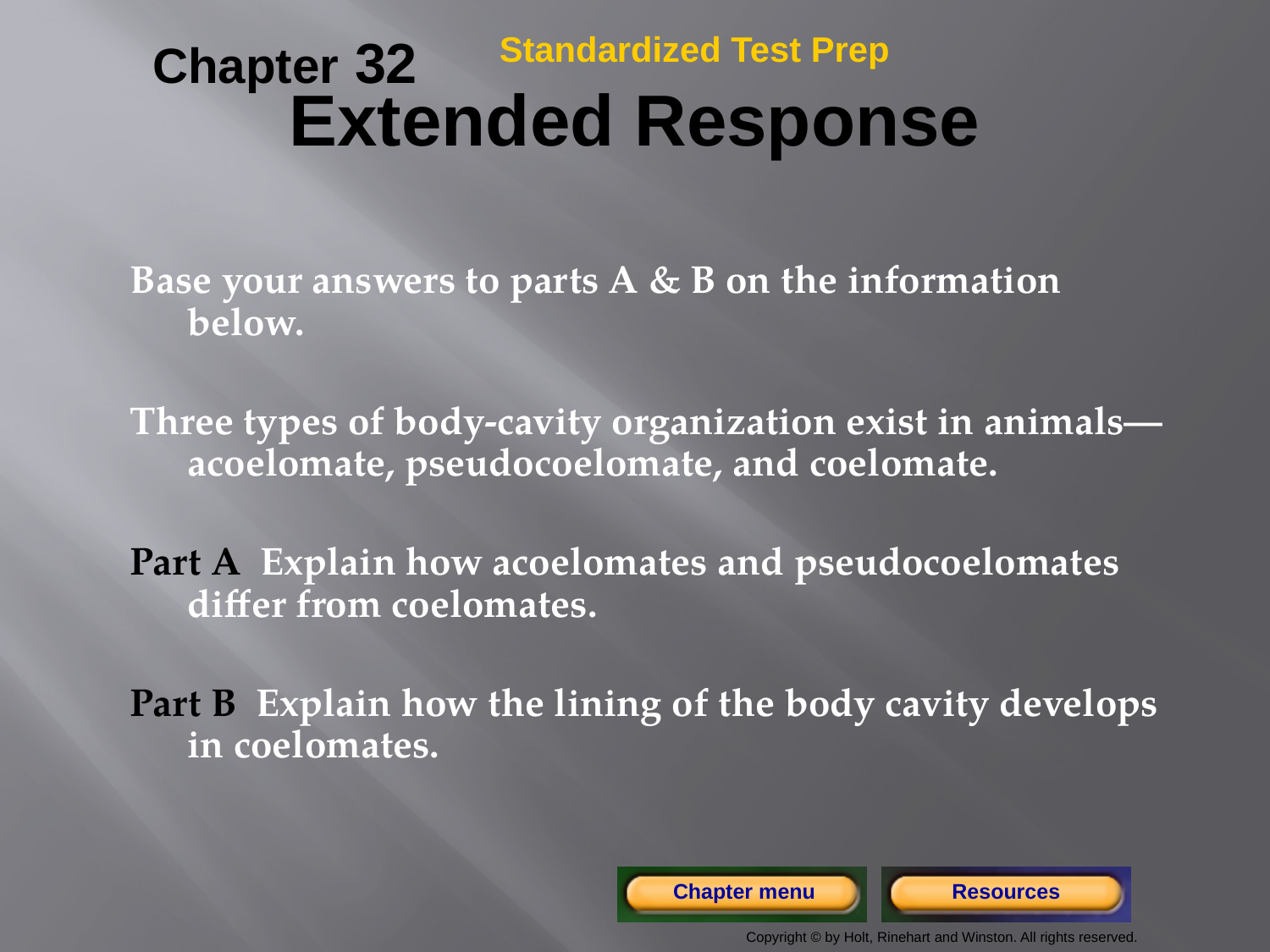

Chapter 32
Standardized Test Prep
# Extended Response
Base your answers to parts A & B on the information below.

Three types of body-cavity organization exist in animals—acoelomate, pseudocoelomate, and coelomate.

Part A  Explain how acoelomates and pseudocoelomates differ from coelomates.

Part B  Explain how the lining of the body cavity develops in coelomates.